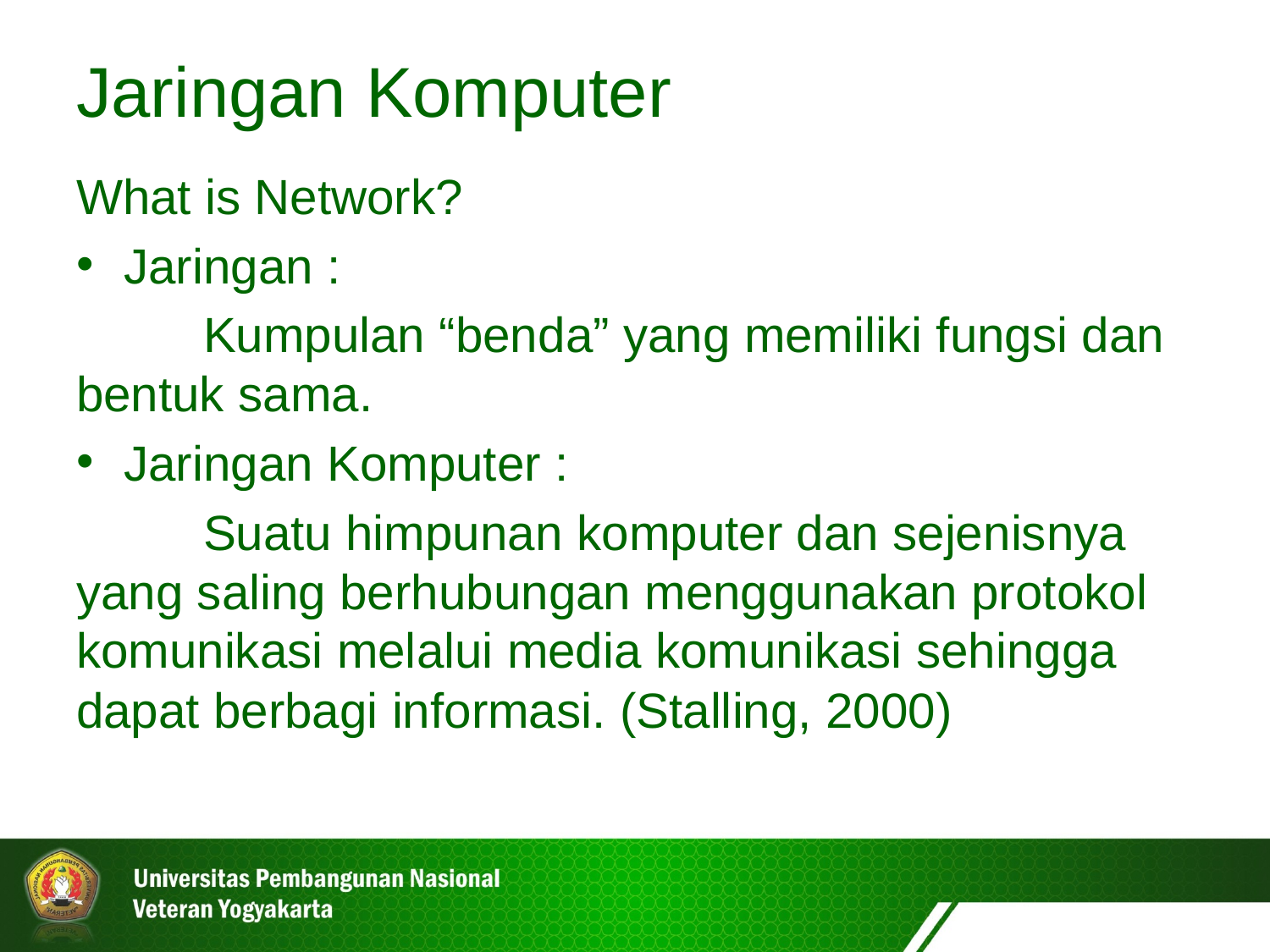

Jaringan Komputer
What is Network?
Jaringan :
	Kumpulan “benda” yang memiliki fungsi dan bentuk sama.
Jaringan Komputer :
	Suatu himpunan komputer dan sejenisnya yang saling berhubungan menggunakan protokol komunikasi melalui media komunikasi sehingga dapat berbagi informasi. (Stalling, 2000)